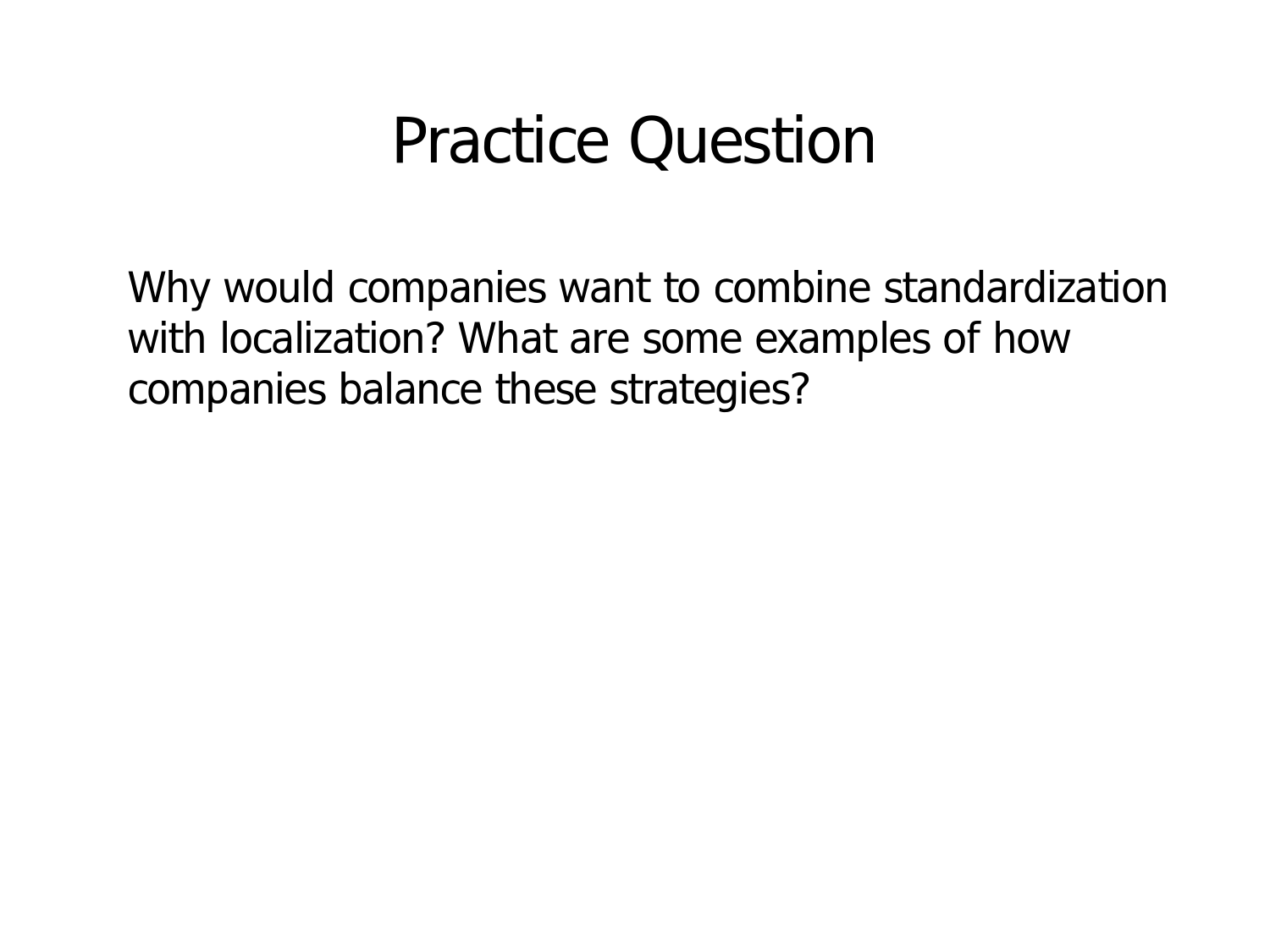

# Practice Question
Why would companies want to combine standardization with localization? What are some examples of how companies balance these strategies?